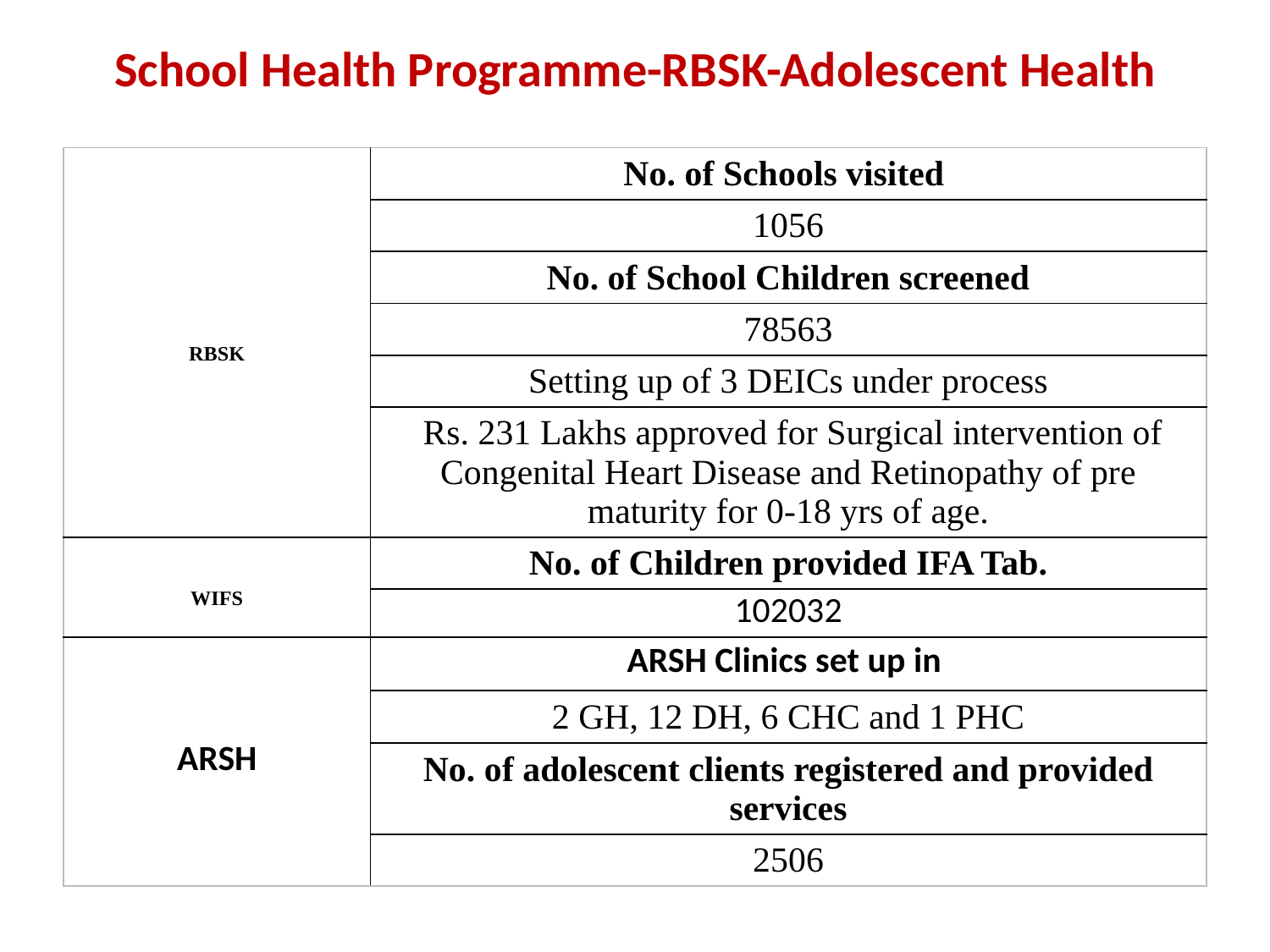

# School Health Programme-RBSK-Adolescent Health
| RBSK | No. of Schools visited |
| --- | --- |
|  | 1056 |
|  | No. of School Children screened |
|  | 78563 |
|  | Setting up of 3 DEICs under process |
|  | Rs. 231 Lakhs approved for Surgical intervention of Congenital Heart Disease and Retinopathy of pre maturity for 0-18 yrs of age. |
| WIFS | No. of Children provided IFA Tab. |
|  | 102032 |
| ARSH | ARSH Clinics set up in |
|  | 2 GH, 12 DH, 6 CHC and 1 PHC |
|  | No. of adolescent clients registered and provided services |
|  | 2506 |